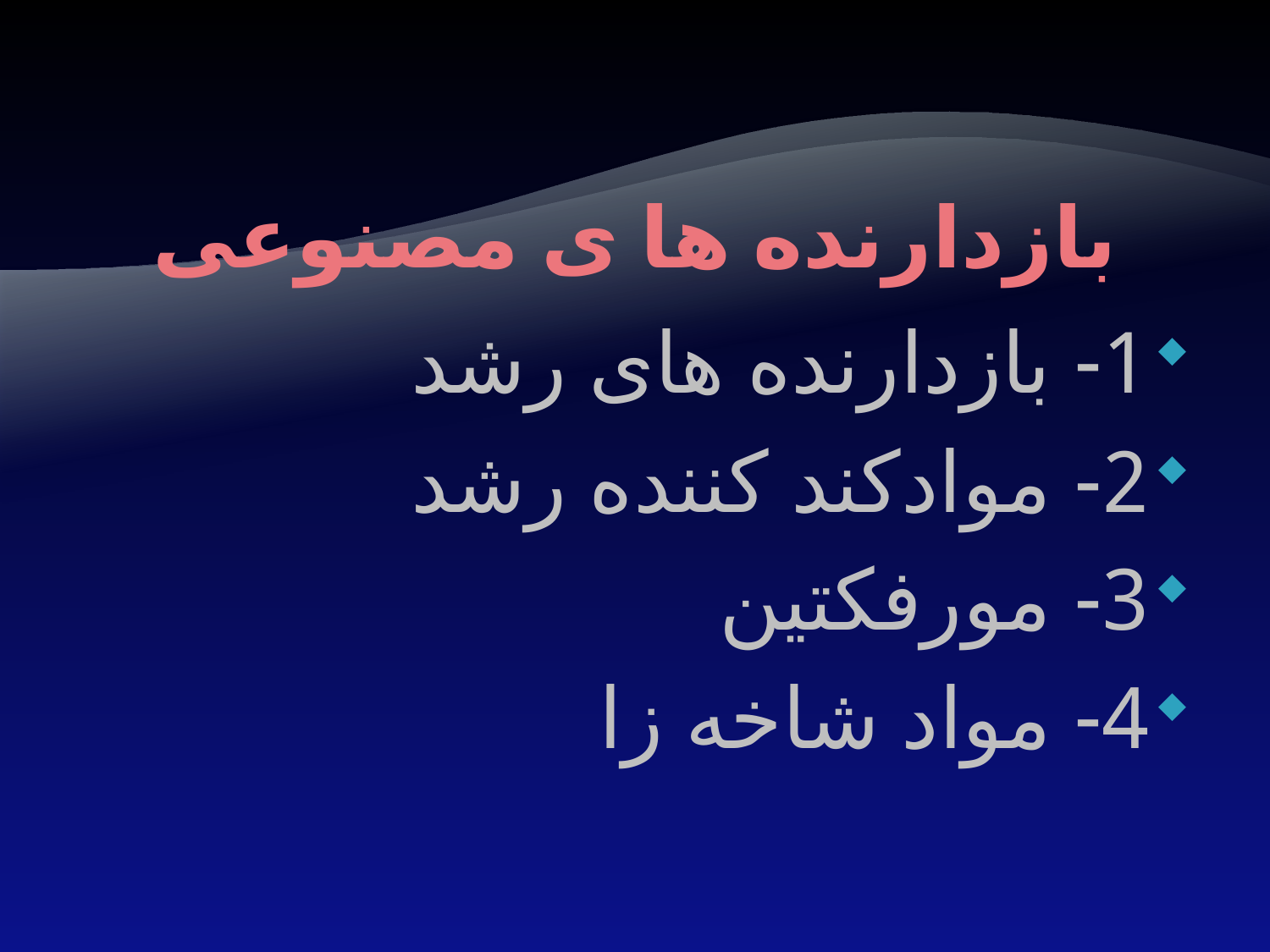

# بازدارنده ها ی مصنوعی
1- بازدارنده های رشد
2- موادکند کننده رشد
3- مورفکتین
4- مواد شاخه زا